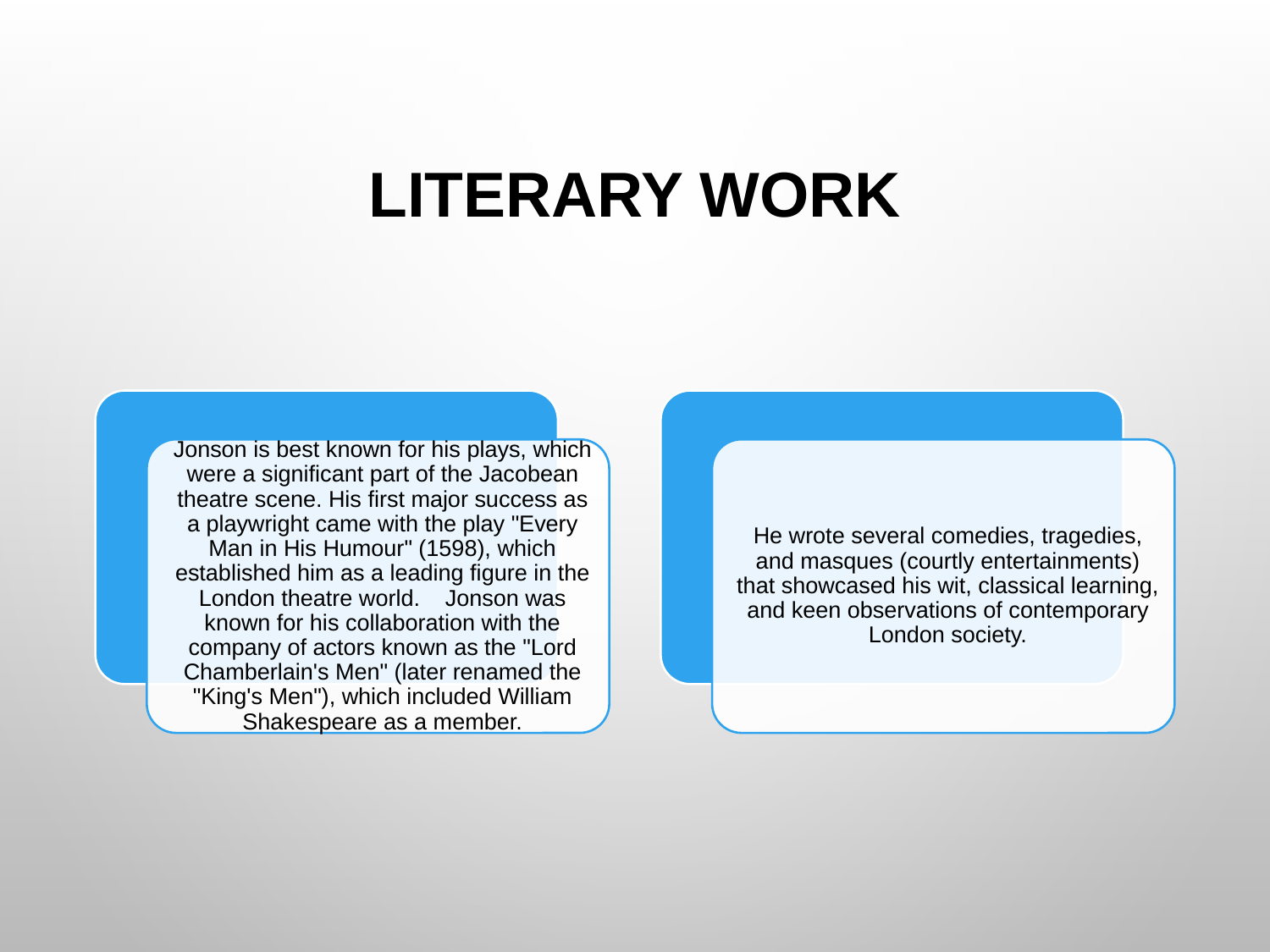

# Literary Work
Jonson is best known for his plays, which were a significant part of the Jacobean theatre scene. His first major success as a playwright came with the play "Every Man in His Humour" (1598), which established him as a leading figure in the London theatre world.    Jonson was known for his collaboration with the company of actors known as the "Lord Chamberlain's Men" (later renamed the "King's Men"), which included William Shakespeare as a member.
He wrote several comedies, tragedies, and masques (courtly entertainments) that showcased his wit, classical learning, and keen observations of contemporary London society.